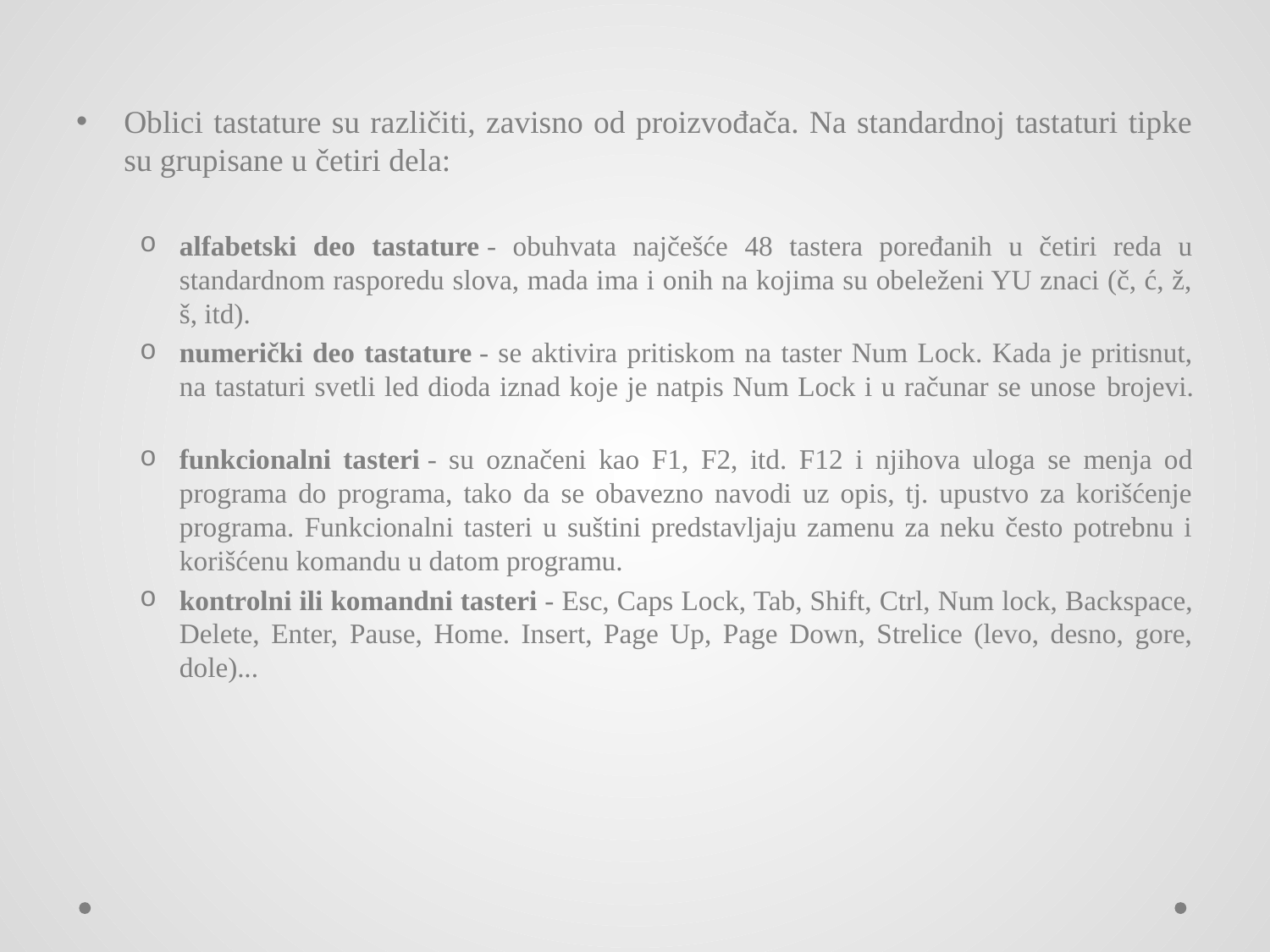

Oblici tastature su različiti, zavisno od proizvođača. Na standardnoj tastaturi tipke su grupisane u četiri dela:

alfabetski deo tastature - obuhvata najčešće 48 tastera poređanih u četiri reda u standardnom rasporedu slova, mada ima i onih na kojima su obeleženi YU znaci (č, ć, ž, š, itd).
numerički deo tastature - se aktivira pritiskom na taster Num Lock. Kada je pritisnut, na tastaturi svetli led dioda iznad koje je natpis Num Lock i u računar se unose brojevi.
funkcionalni tasteri - su označeni kao F1, F2, itd. F12 i njihova uloga se menja od programa do programa, tako da se obavezno navodi uz opis, tj. upustvo za korišćenje programa. Funkcionalni tasteri u suštini predstavljaju zamenu za neku često potrebnu i korišćenu komandu u datom programu.
kontrolni ili komandni tasteri - Esc, Caps Lock, Tab, Shift, Ctrl, Num lock, Backspace, Delete, Enter, Pause, Home. Insert, Page Up, Page Down, Strelice (levo, desno, gore, dole)...